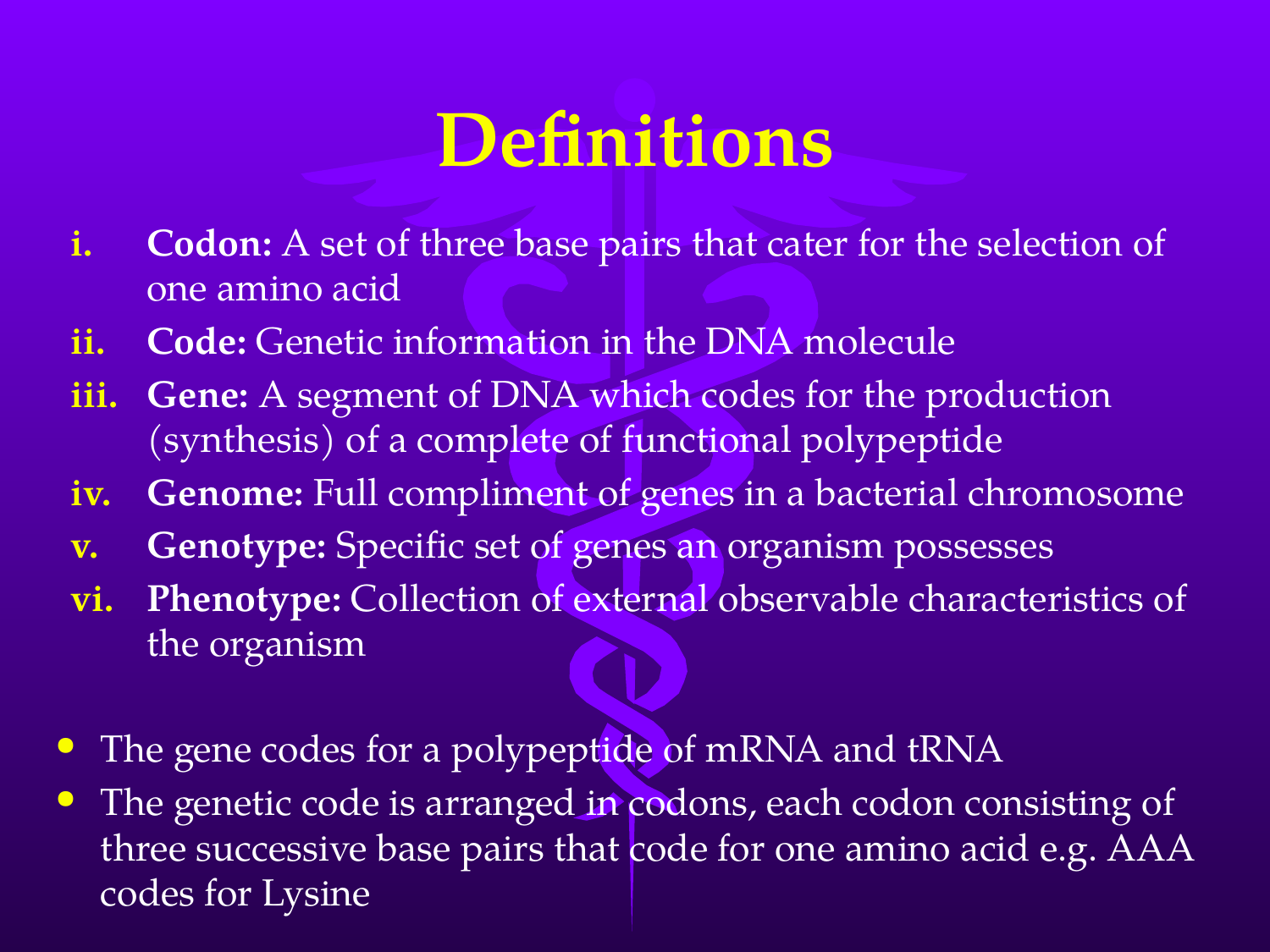

# Definitions
Codon: A set of three base pairs that cater for the selection of one amino acid
Code: Genetic information in the DNA molecule
Gene: A segment of DNA which codes for the production (synthesis) of a complete of functional polypeptide
Genome: Full compliment of genes in a bacterial chromosome
Genotype: Specific set of genes an organism possesses
Phenotype: Collection of external observable characteristics of the organism

The gene codes for a polypeptide of mRNA and tRNA
The genetic code is arranged in codons, each codon consisting of three successive base pairs that code for one amino acid e.g. AAA codes for Lysine